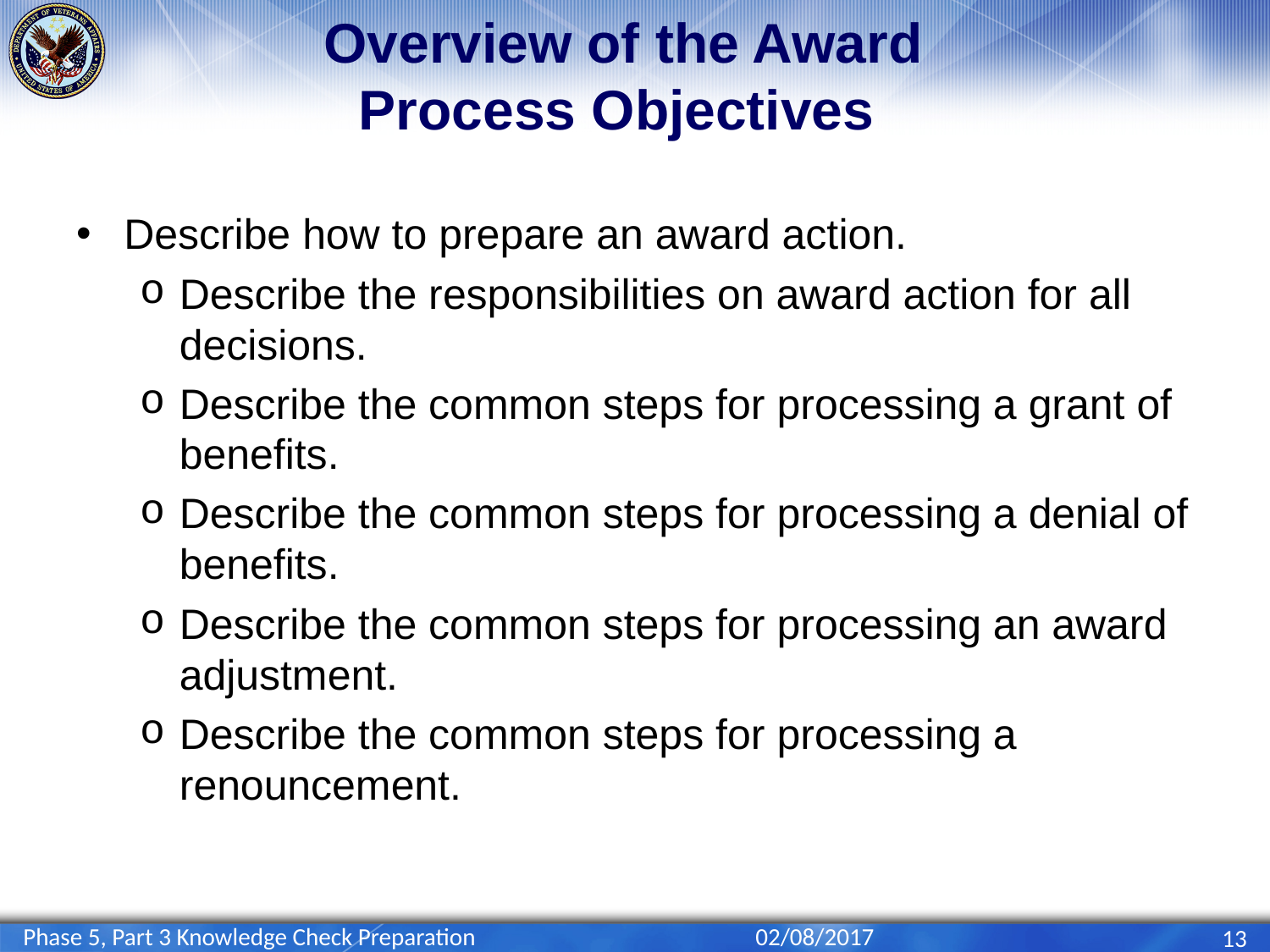

# Overview of the Award Process Objectives
Describe how to prepare an award action.
Describe the responsibilities on award action for all decisions.
Describe the common steps for processing a grant of benefits.
Describe the common steps for processing a denial of benefits.
Describe the common steps for processing an award adjustment.
Describe the common steps for processing a renouncement.
Phase 5, Part 3 Knowledge Check Preparation
02/08/2017
13